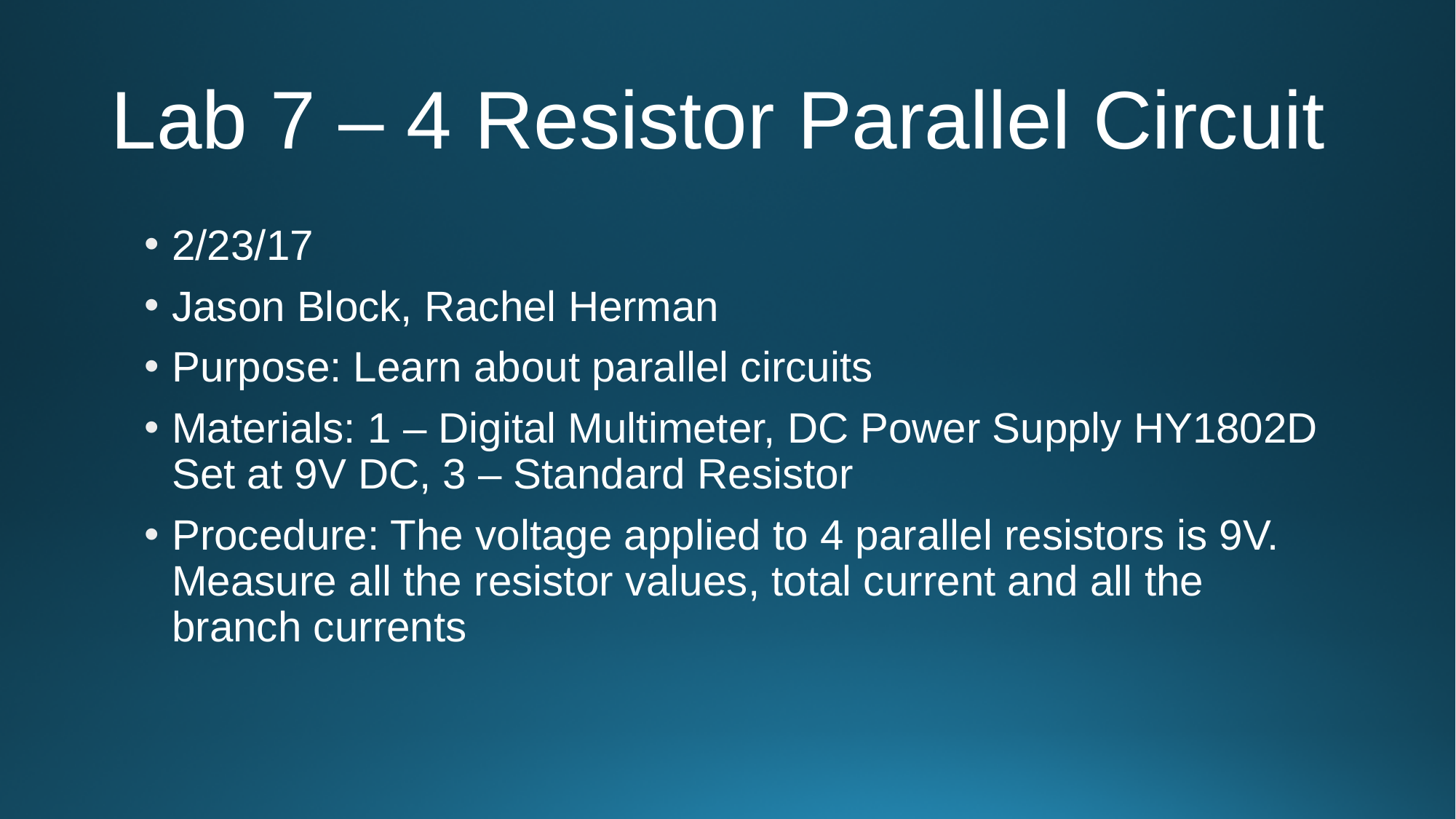

# Lab 7 – 4 Resistor Parallel Circuit
2/23/17
Jason Block, Rachel Herman
Purpose: Learn about parallel circuits
Materials: 1 – Digital Multimeter, DC Power Supply HY1802D Set at 9V DC, 3 – Standard Resistor
Procedure: The voltage applied to 4 parallel resistors is 9V.  Measure all the resistor values, total current and all the branch currents